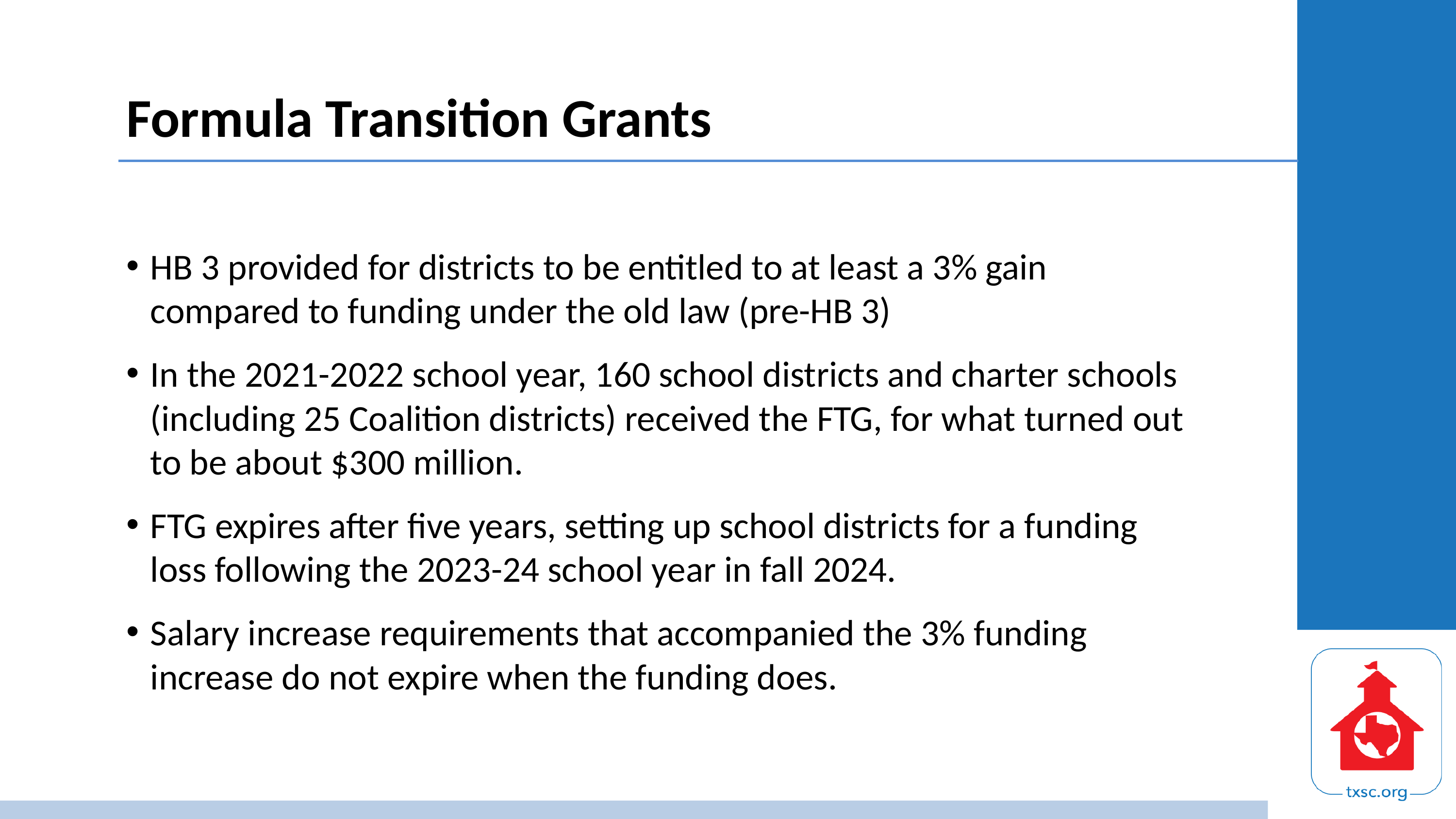

# Formula Transition Grants
HB 3 provided for districts to be entitled to at least a 3% gain compared to funding under the old law (pre-HB 3)
In the 2021-2022 school year, 160 school districts and charter schools (including 25 Coalition districts) received the FTG, for what turned out to be about $300 million.
FTG expires after five years, setting up school districts for a funding loss following the 2023-24 school year in fall 2024.
Salary increase requirements that accompanied the 3% funding increase do not expire when the funding does.